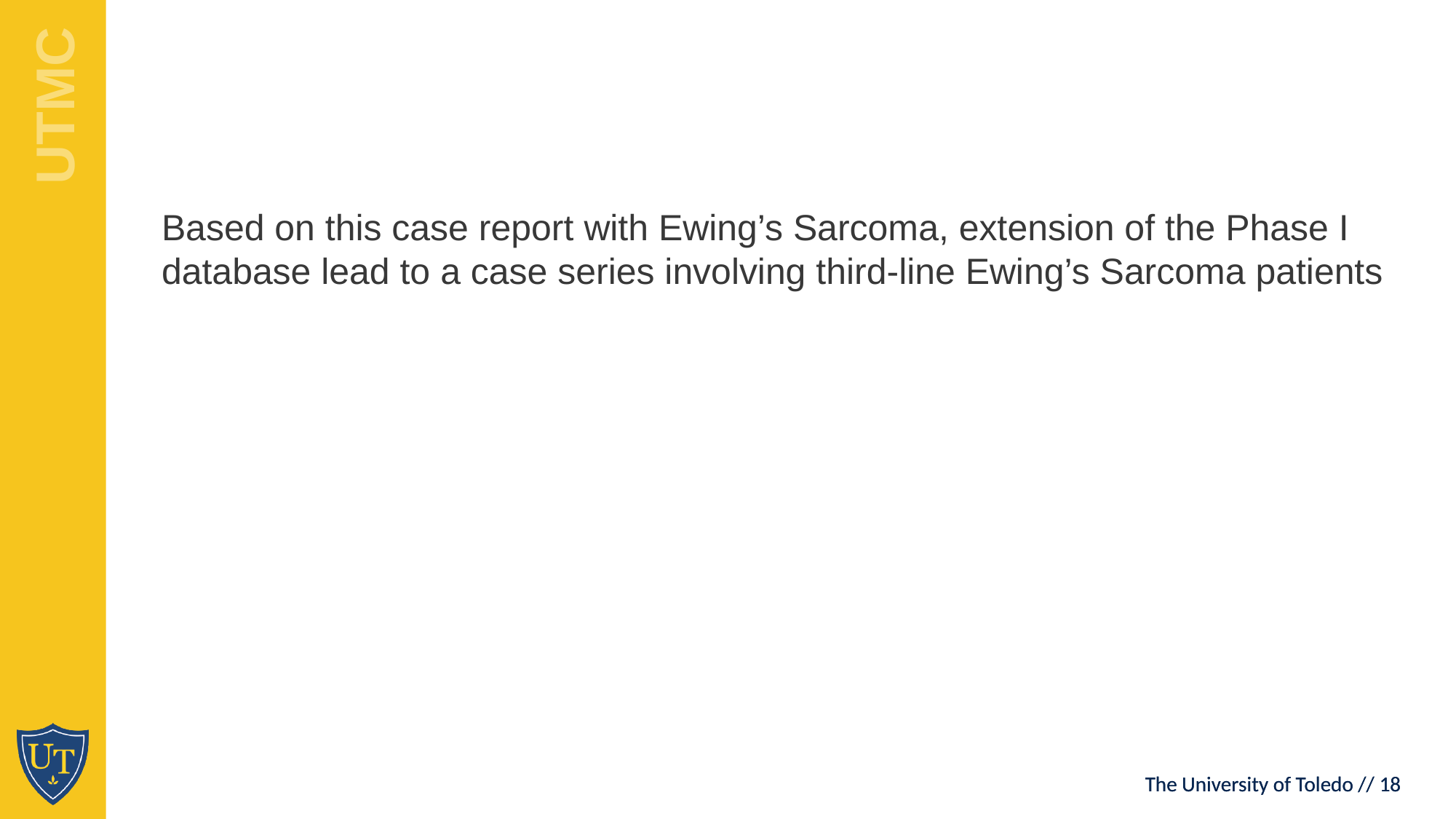

Based on this case report with Ewing’s Sarcoma, extension of the Phase I database lead to a case series involving third-line Ewing’s Sarcoma patients